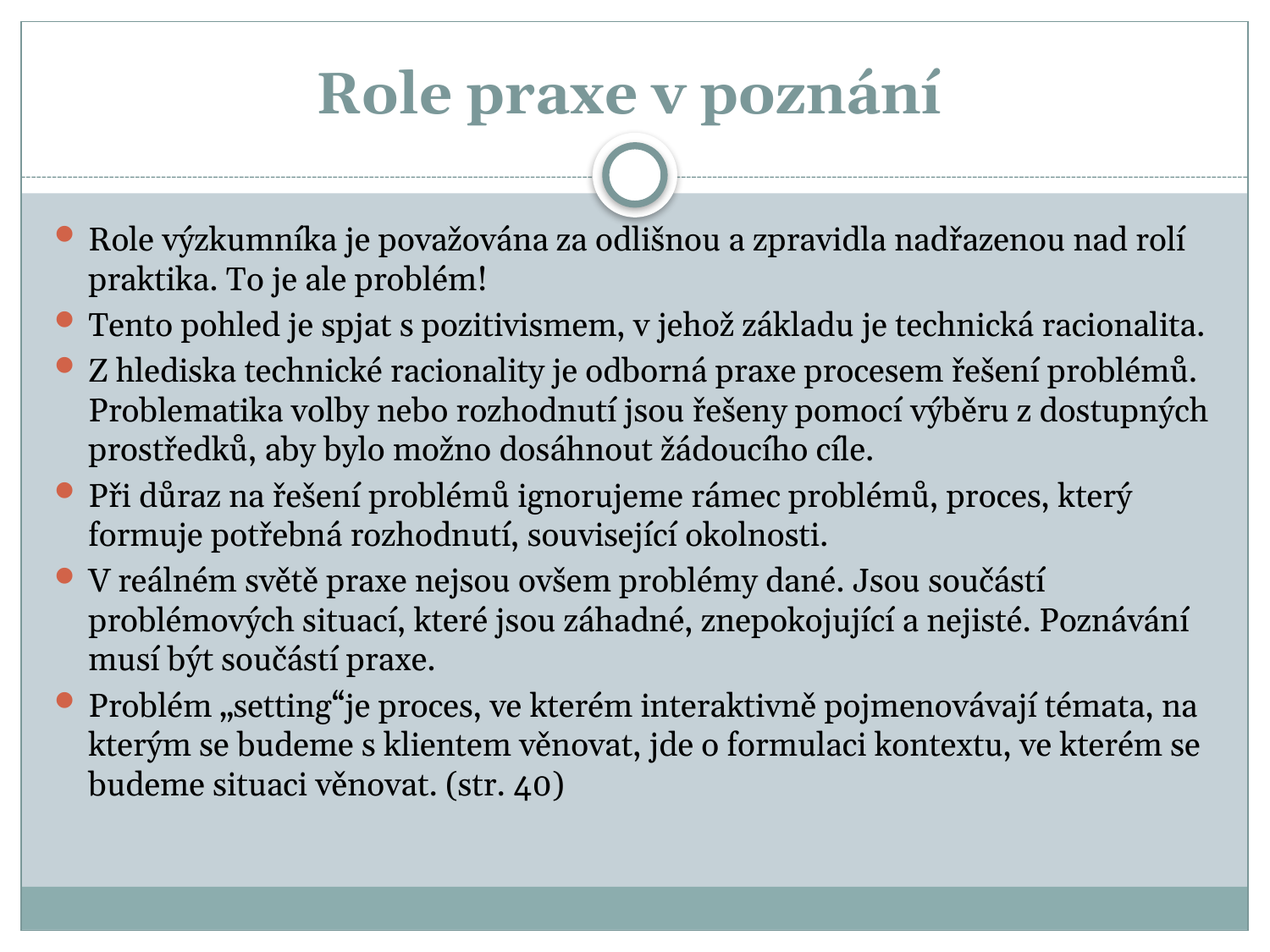

# Role praxe v poznání
Role výzkumníka je považována za odlišnou a zpravidla nadřazenou nad rolí praktika. To je ale problém!
Tento pohled je spjat s pozitivismem, v jehož základu je technická racionalita.
Z hlediska technické racionality je odborná praxe procesem řešení problémů. Problematika volby nebo rozhodnutí jsou řešeny pomocí výběru z dostupných prostředků, aby bylo možno dosáhnout žádoucího cíle.
Při důraz na řešení problémů ignorujeme rámec problémů, proces, který formuje potřebná rozhodnutí, související okolnosti.
V reálném světě praxe nejsou ovšem problémy dané. Jsou součástí problémových situací, které jsou záhadné, znepokojující a nejisté. Poznávání musí být součástí praxe.
Problém „setting“je proces, ve kterém interaktivně pojmenovávají témata, na kterým se budeme s klientem věnovat, jde o formulaci kontextu, ve kterém se budeme situaci věnovat. (str. 40)